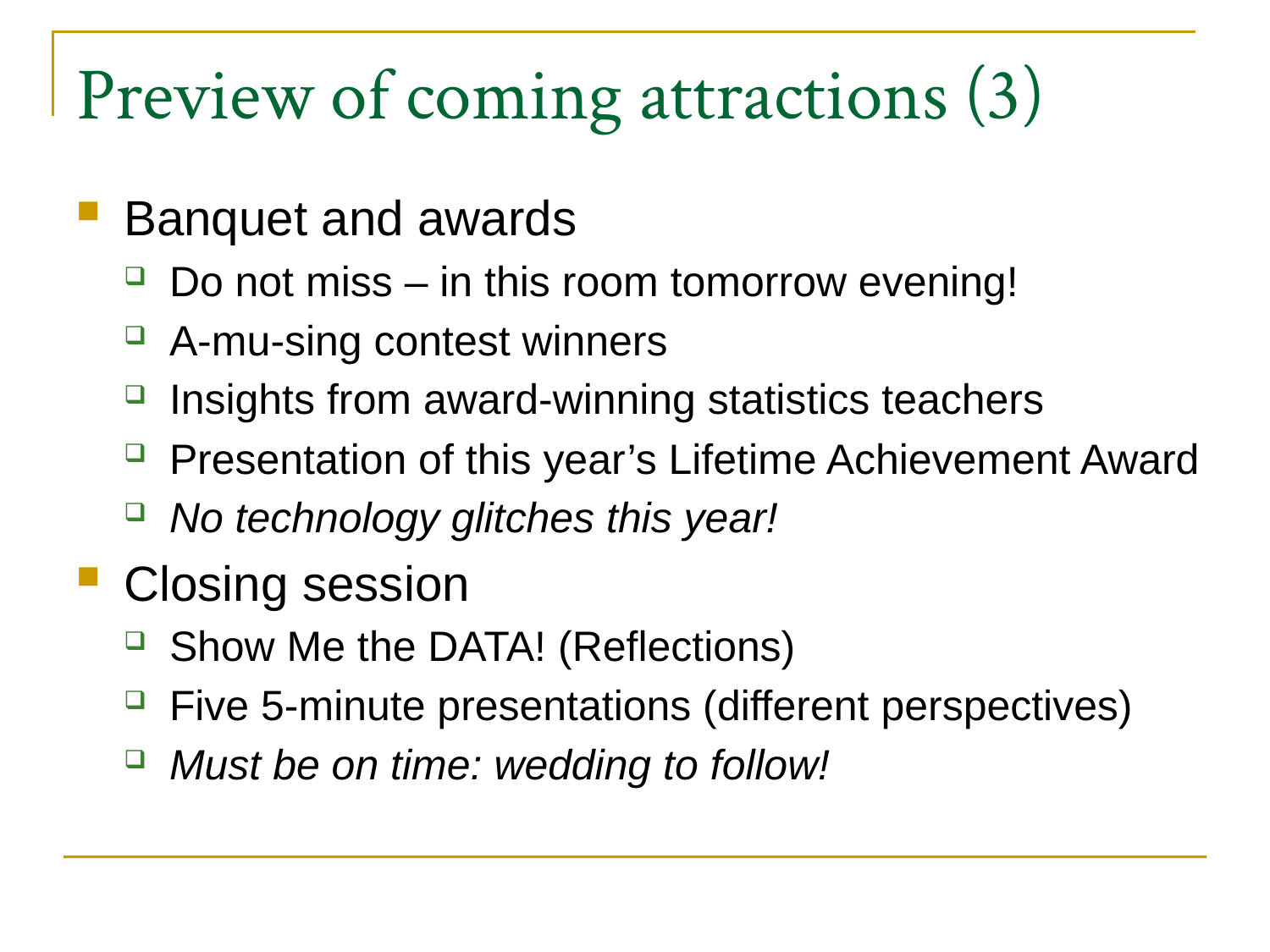

# Preview of coming attractions (3)
Banquet and awards
Do not miss – in this room tomorrow evening!
A-mu-sing contest winners
Insights from award-winning statistics teachers
Presentation of this year’s Lifetime Achievement Award
No technology glitches this year!
Closing session
Show Me the DATA! (Reflections)
Five 5-minute presentations (different perspectives)
Must be on time: wedding to follow!